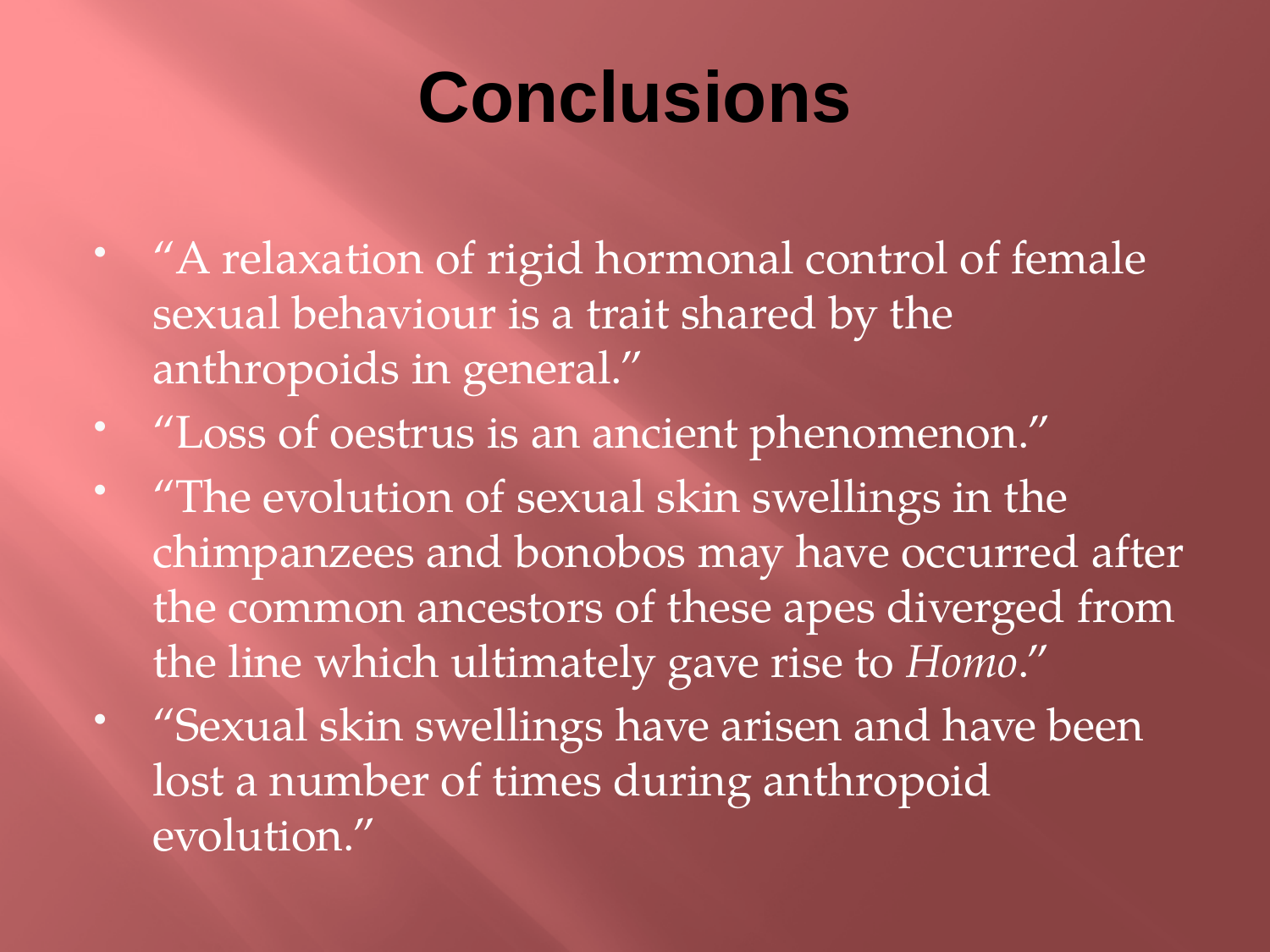

# Conclusions
“A relaxation of rigid hormonal control of female sexual behaviour is a trait shared by the anthropoids in general.”
“Loss of oestrus is an ancient phenomenon.”
“The evolution of sexual skin swellings in the chimpanzees and bonobos may have occurred after the common ancestors of these apes diverged from the line which ultimately gave rise to Homo.”
“Sexual skin swellings have arisen and have been lost a number of times during anthropoid evolution.”